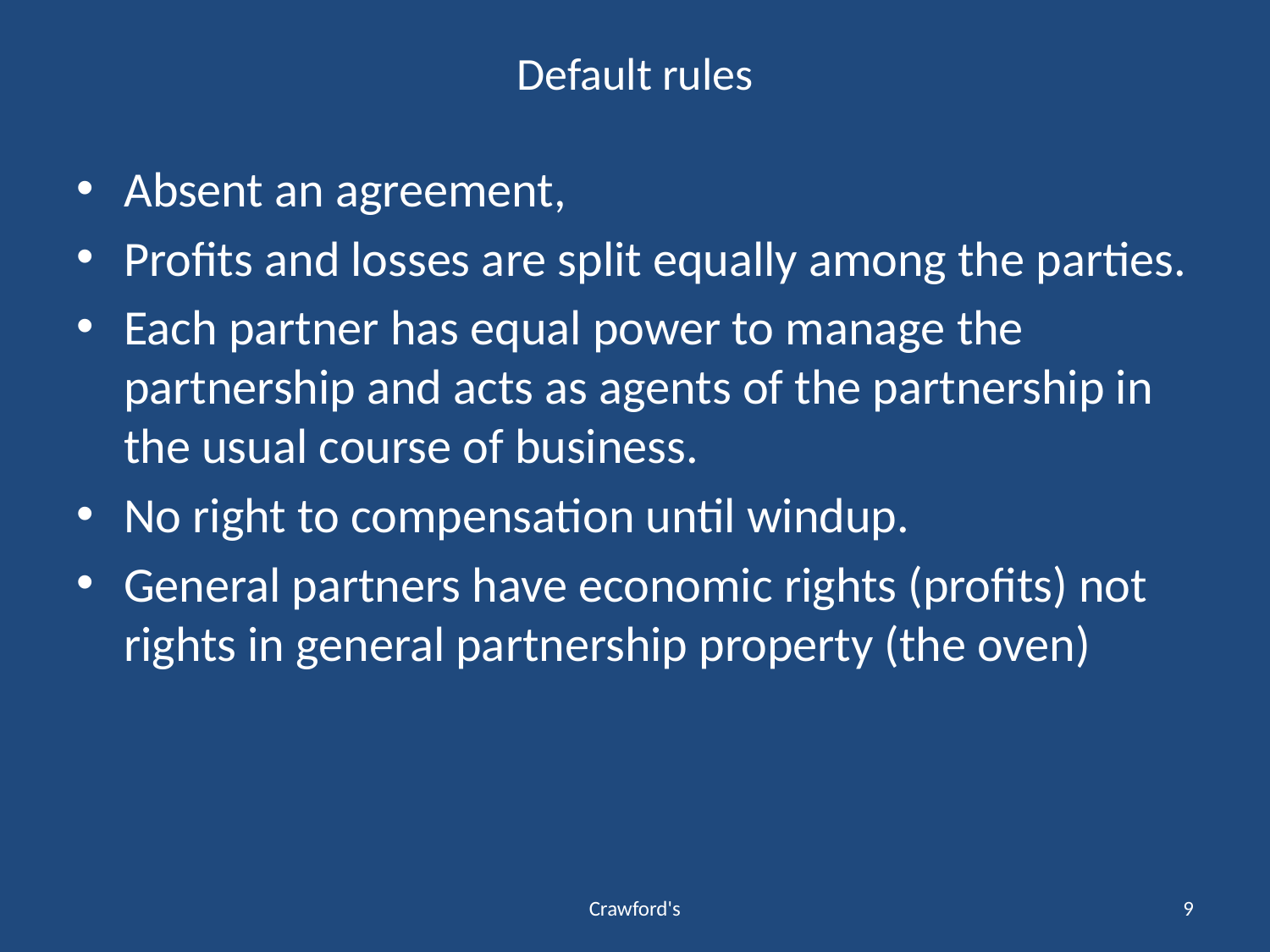

# Default rules
Absent an agreement,
Profits and losses are split equally among the parties.
Each partner has equal power to manage the partnership and acts as agents of the partnership in the usual course of business.
No right to compensation until windup.
General partners have economic rights (profits) not rights in general partnership property (the oven)

Crawford's
9